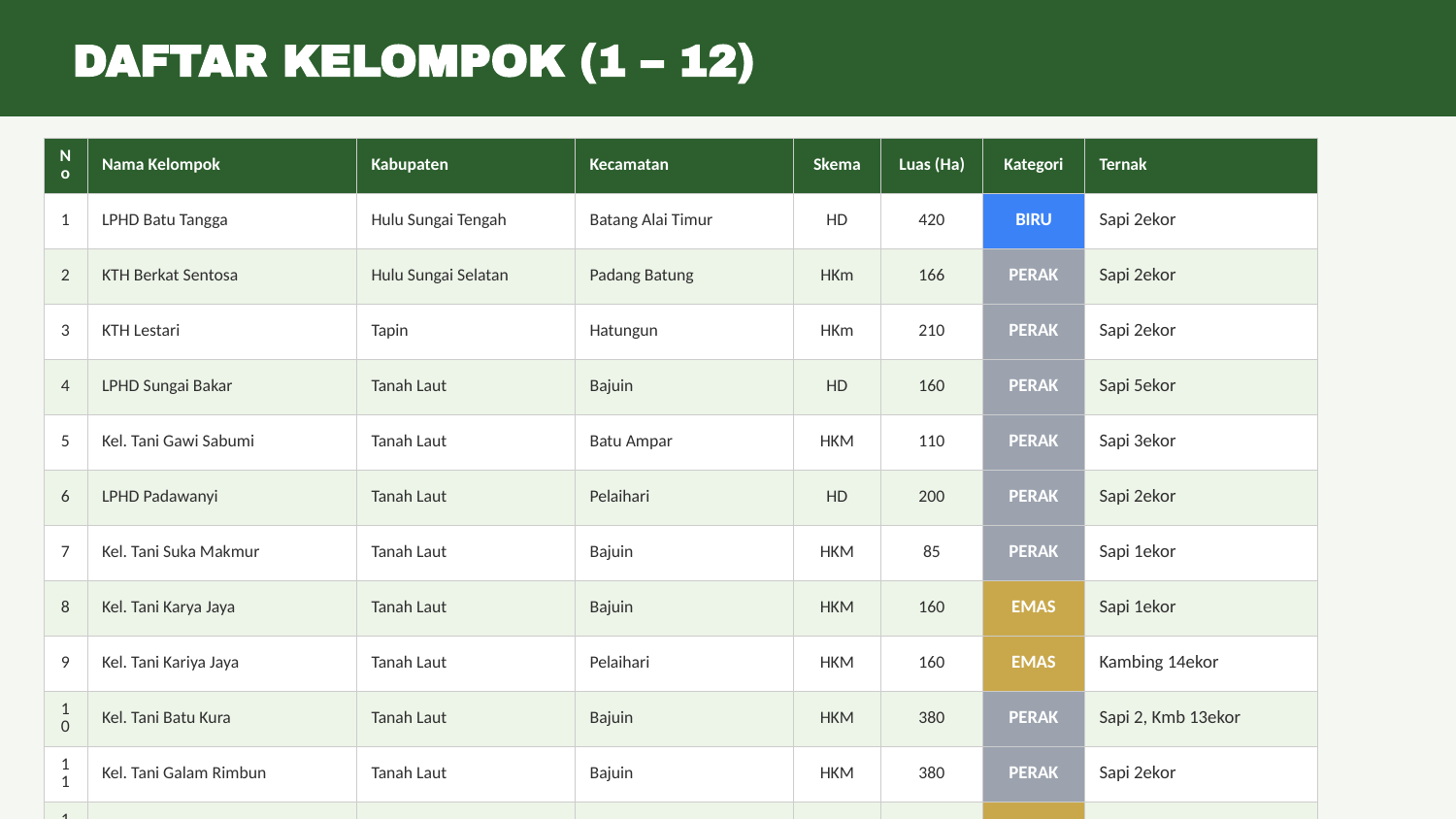

DAFTAR KELOMPOK (1 – 12)
| No | Nama Kelompok | Kabupaten | Kecamatan | Skema | Luas (Ha) | Kategori | Ternak |
| --- | --- | --- | --- | --- | --- | --- | --- |
| 1 | LPHD Batu Tangga | Hulu Sungai Tengah | Batang Alai Timur | HD | 420 | BIRU | Sapi 2ekor |
| 2 | KTH Berkat Sentosa | Hulu Sungai Selatan | Padang Batung | HKm | 166 | PERAK | Sapi 2ekor |
| 3 | KTH Lestari | Tapin | Hatungun | HKm | 210 | PERAK | Sapi 2ekor |
| 4 | LPHD Sungai Bakar | Tanah Laut | Bajuin | HD | 160 | PERAK | Sapi 5ekor |
| 5 | Kel. Tani Gawi Sabumi | Tanah Laut | Batu Ampar | HKM | 110 | PERAK | Sapi 3ekor |
| 6 | LPHD Padawanyi | Tanah Laut | Pelaihari | HD | 200 | PERAK | Sapi 2ekor |
| 7 | Kel. Tani Suka Makmur | Tanah Laut | Bajuin | HKM | 85 | PERAK | Sapi 1ekor |
| 8 | Kel. Tani Karya Jaya | Tanah Laut | Bajuin | HKM | 160 | EMAS | Sapi 1ekor |
| 9 | Kel. Tani Kariya Jaya | Tanah Laut | Pelaihari | HKM | 160 | EMAS | Kambing 14ekor |
| 10 | Kel. Tani Batu Kura | Tanah Laut | Bajuin | HKM | 380 | PERAK | Sapi 2, Kmb 13ekor |
| 11 | Kel. Tani Galam Rimbun | Tanah Laut | Bajuin | HKM | 380 | PERAK | Sapi 2ekor |
| 12 | KTH Gunung Birah | Tanah Laut | Panyipatan | HKm | 250 | EMAS | Sapi 4, Kmb 26ekor |